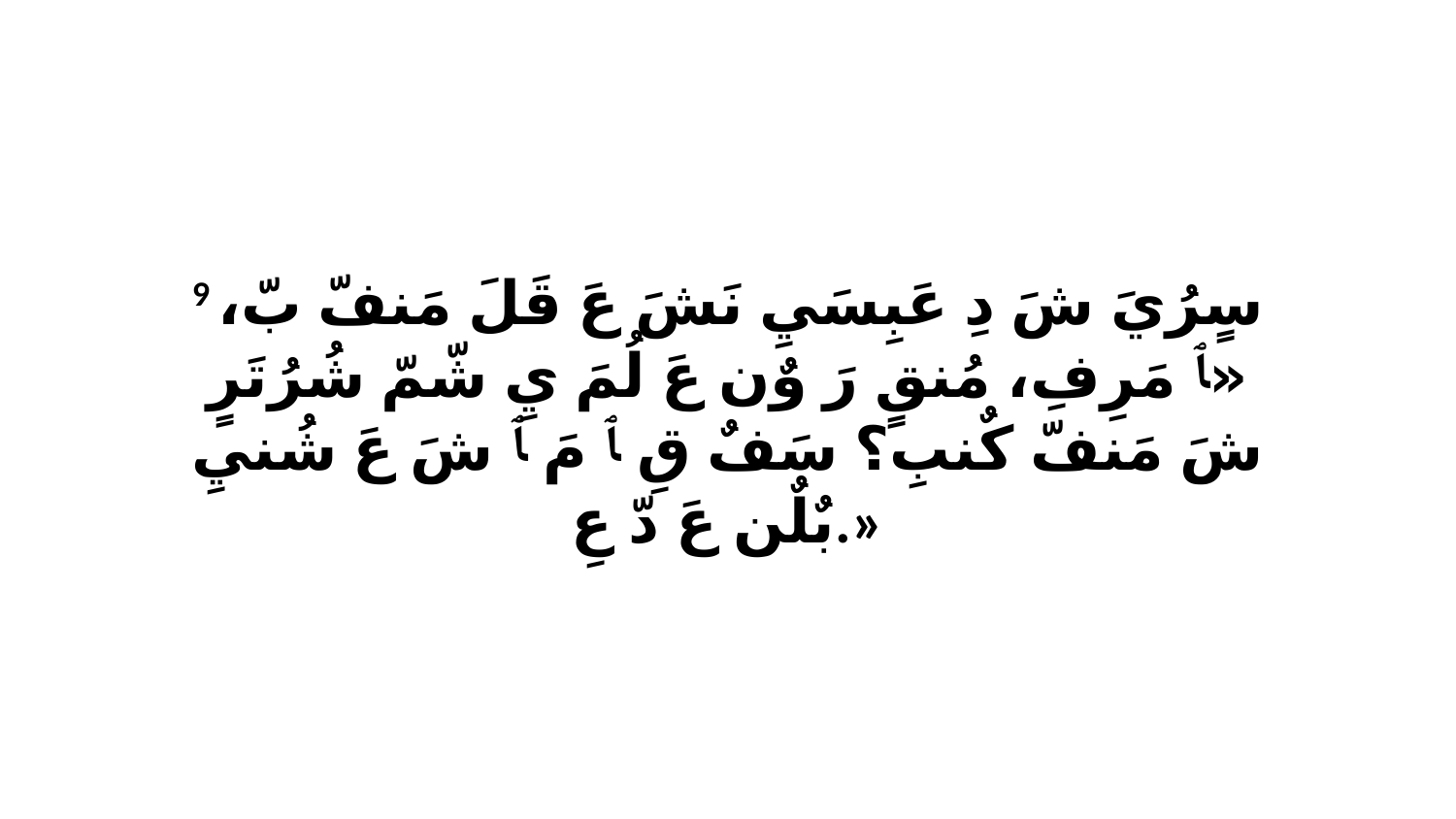

9 سٍرُيَ شَ دِ عَبِسَيِ نَشَ عَ قَلَ مَنفّ بّ، «ﭑ مَرِفِ، مُنقٍ رَ وٌن عَ لُمَ يِ شّمّ شُرُتَرٍ شَ مَنفّ كٌنبِ؟ سَفٌ قِ ﭑ مَ ﭑ شَ عَ شُنيِ بٌلٌن عَ دّ عِ.»